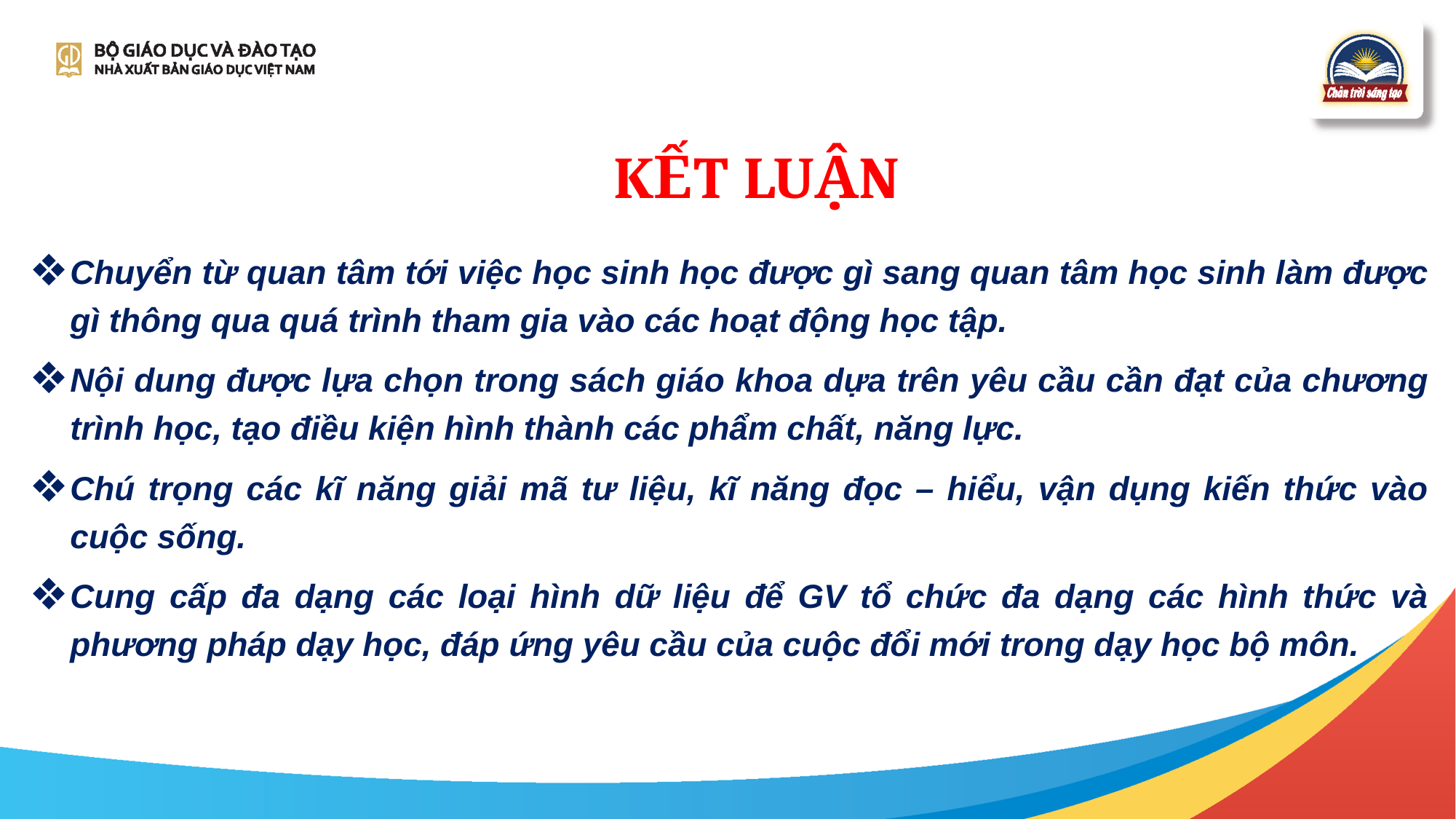

KẾT LUẬN
Chuyển từ quan tâm tới việc học sinh học được gì sang quan tâm học sinh làm được gì thông qua quá trình tham gia vào các hoạt động học tập.
Nội dung được lựa chọn trong sách giáo khoa dựa trên yêu cầu cần đạt của chương trình học, tạo điều kiện hình thành các phẩm chất, năng lực.
Chú trọng các kĩ năng giải mã tư liệu, kĩ năng đọc – hiểu, vận dụng kiến thức vào cuộc sống.
Cung cấp đa dạng các loại hình dữ liệu để GV tổ chức đa dạng các hình thức và phương pháp dạy học, đáp ứng yêu cầu của cuộc đổi mới trong dạy học bộ môn.